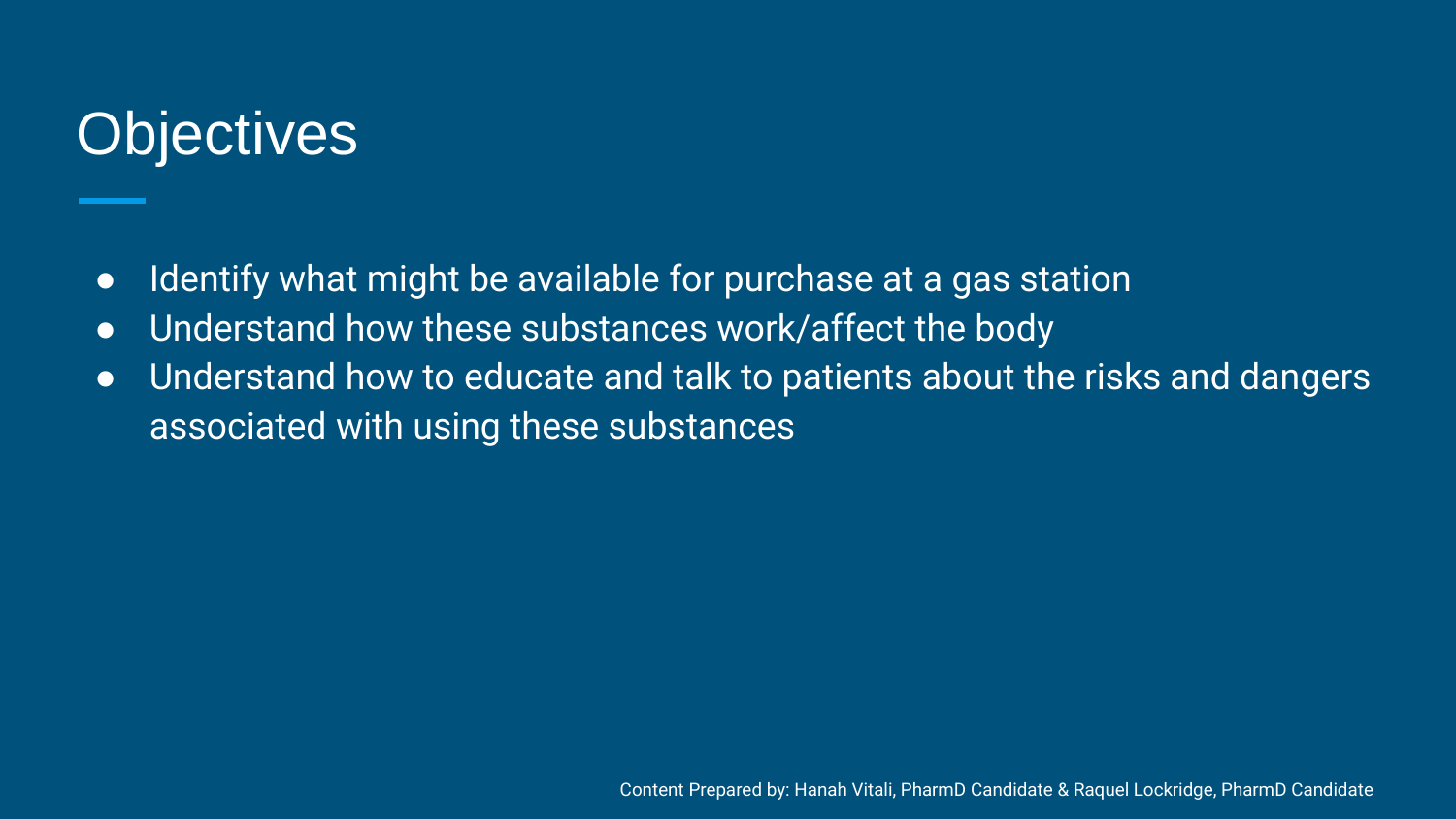

# Objectives
Identify what might be available for purchase at a gas station
Understand how these substances work/affect the body
Understand how to educate and talk to patients about the risks and dangers associated with using these substances

Content Prepared by: Hanah Vitali, PharmD Candidate & Raquel Lockridge, PharmD Candidate